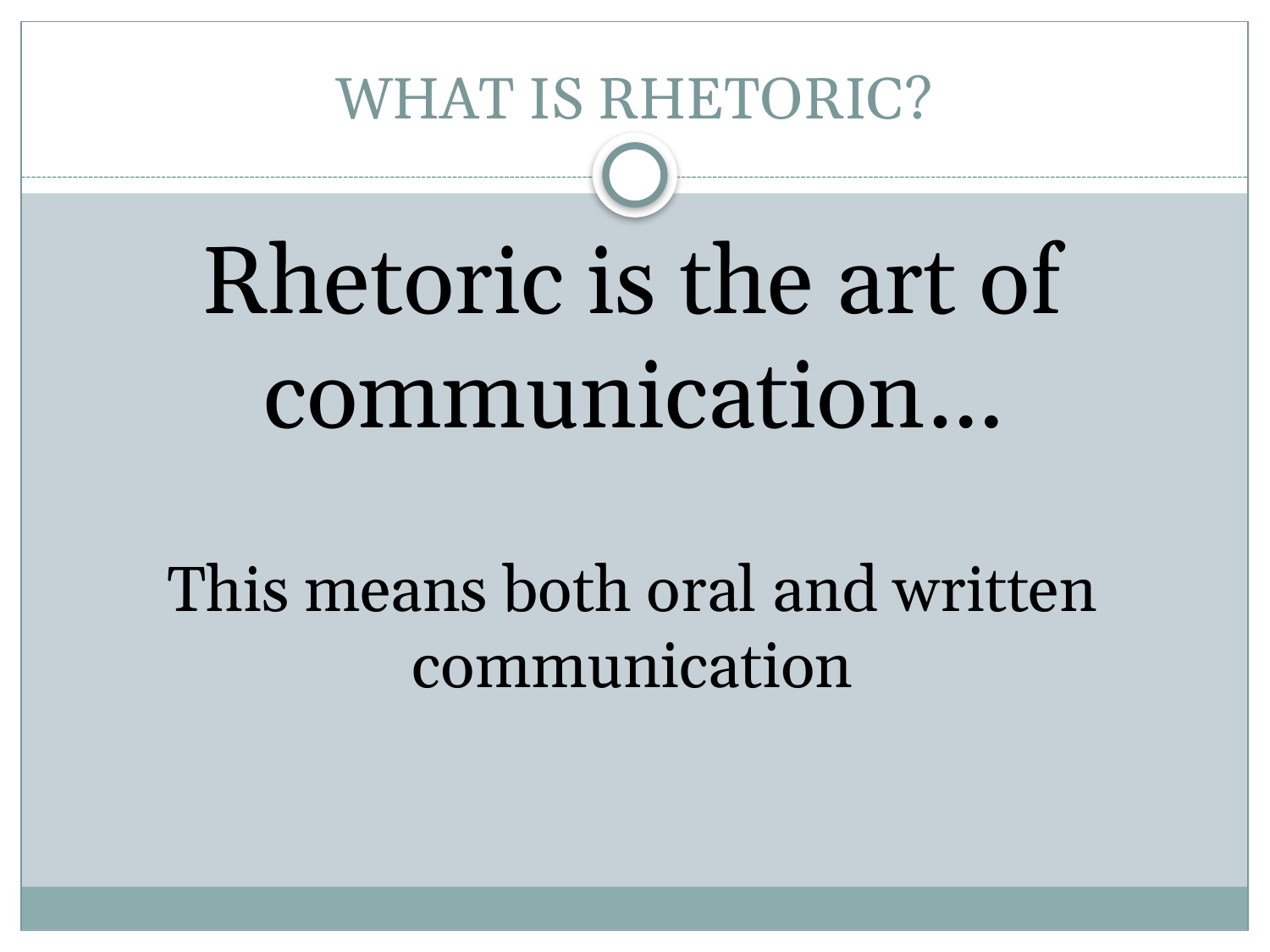

# WHAT IS RHETORIC?
Rhetoric is the art of communication…

This means both oral and written communication